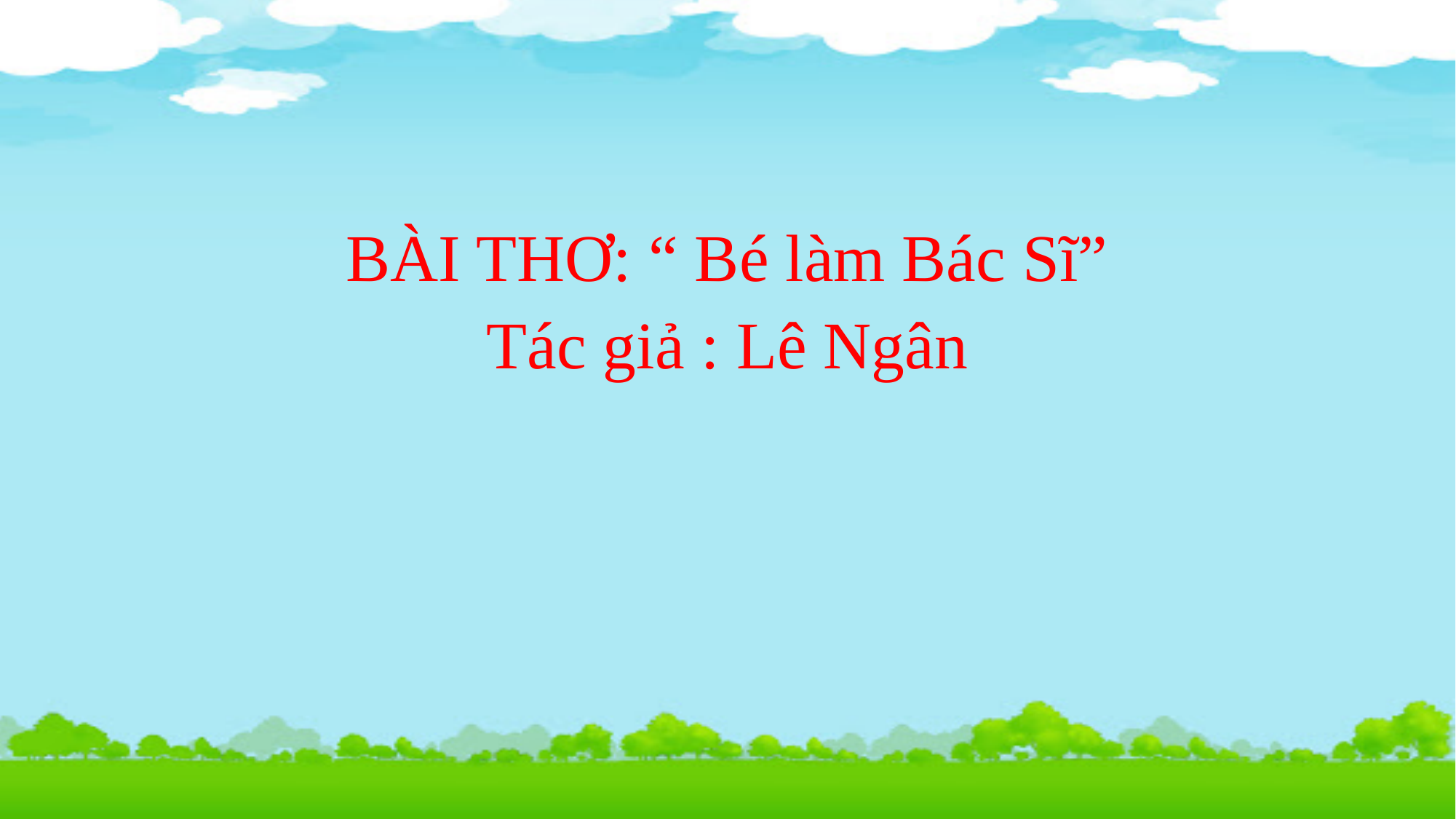

#
BÀI THƠ: “ Bé làm Bác Sĩ”
Tác giả : Lê Ngân